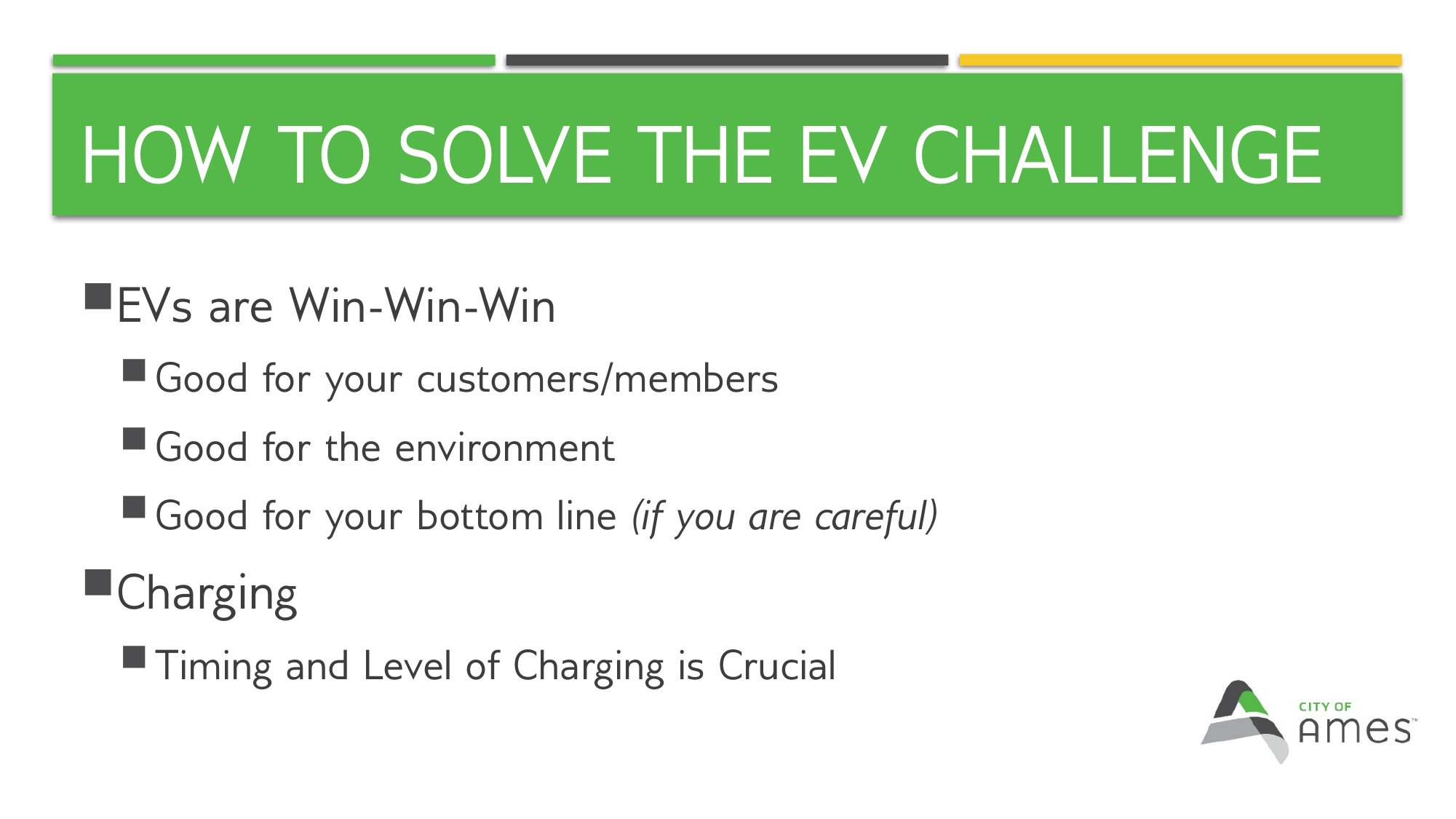

# How to Solve the EV Challenge
EVs are Win-Win-Win
Good for your customers/members
Good for the environment
Good for your bottom line (if you are careful)
Charging
Timing and Level of Charging is Crucial